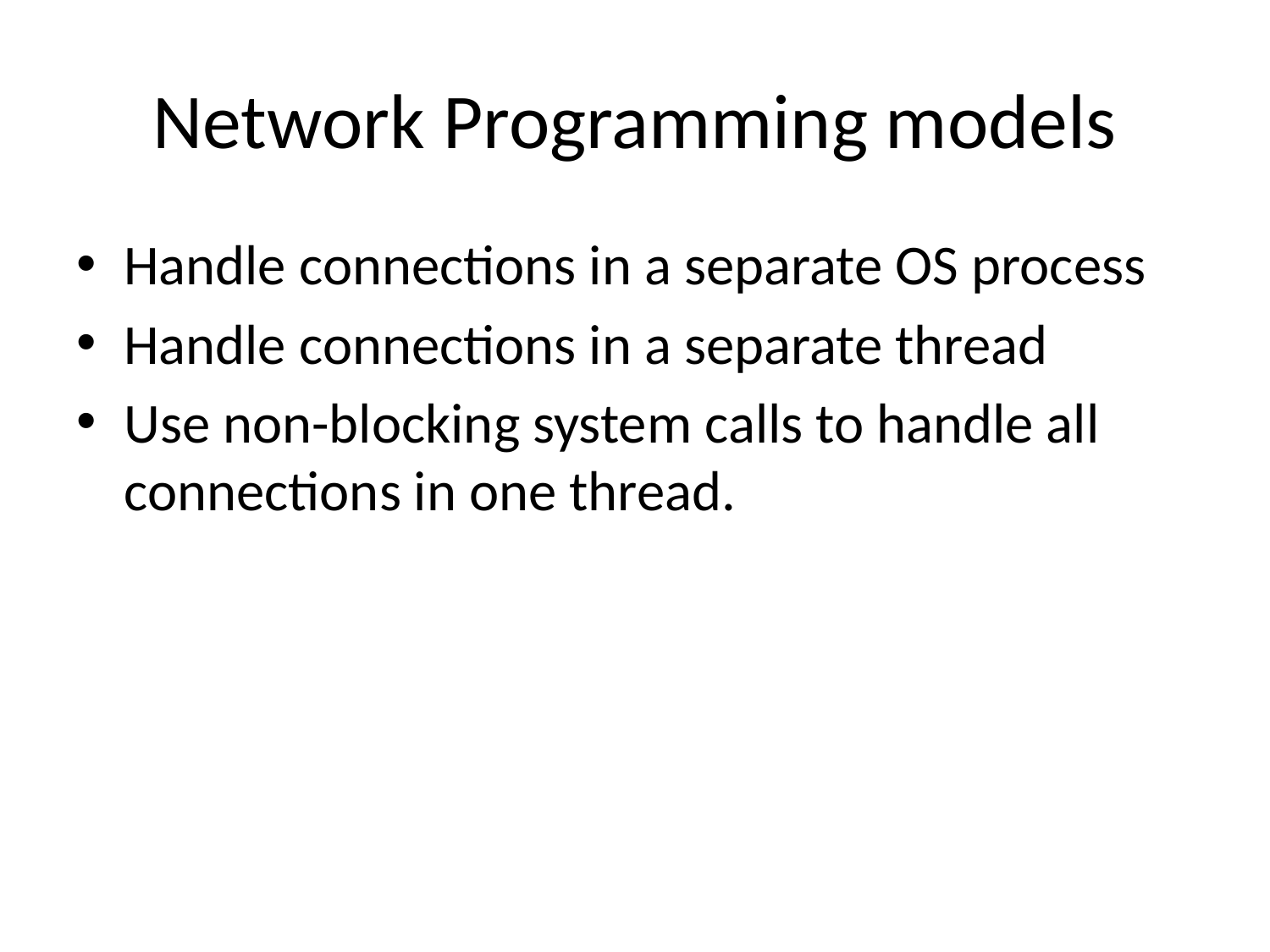

# Network Programming models
Handle connections in a separate OS process
Handle connections in a separate thread
Use non-blocking system calls to handle all connections in one thread.